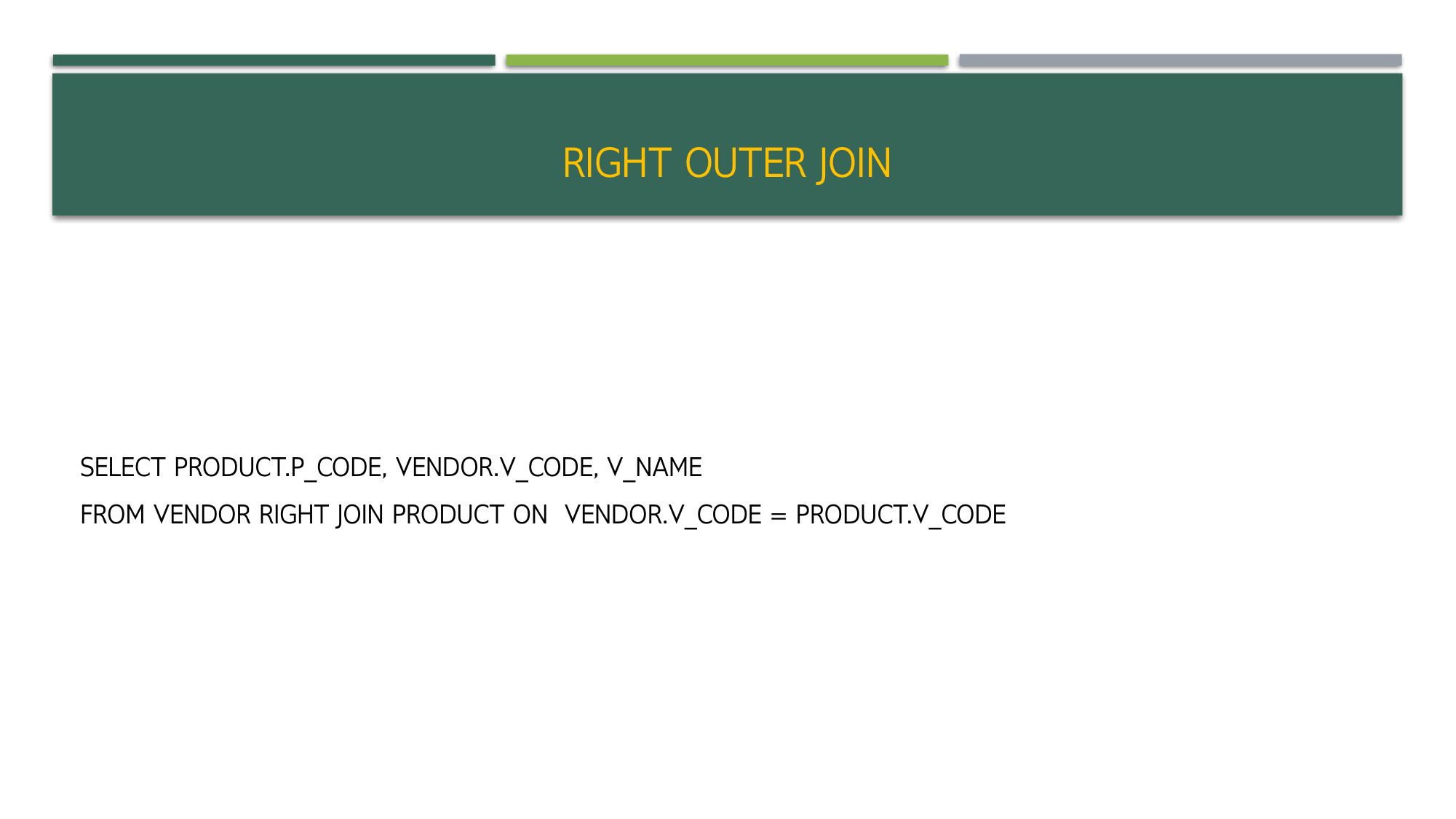

# Right Outer Join
SELECT PRODUCT.P_CODE, VENDOR.V_CODE, V_NAME
FROM VENDOR RIGHT JOIN PRODUCT ON  VENDOR.V_CODE = PRODUCT.V_CODE